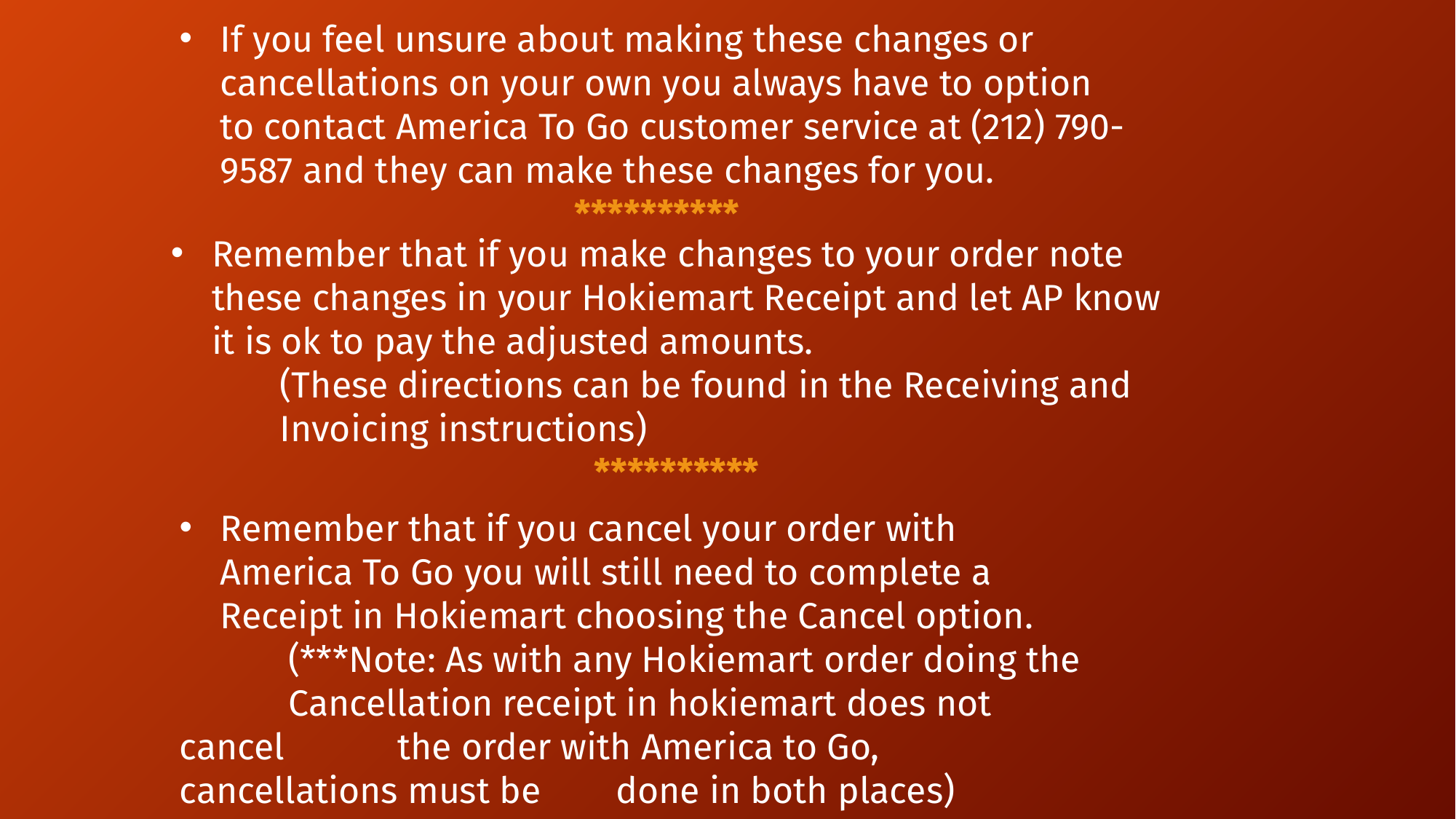

If you feel unsure about making these changes or cancellations on your own you always have to option to contact America To Go customer service at (212) 790-9587 and they can make these changes for you.
**********
Remember that if you make changes to your order note these changes in your Hokiemart Receipt and let AP know it is ok to pay the adjusted amounts.
	(These directions can be found in the Receiving and 		Invoicing instructions)
**********
Remember that if you cancel your order with America To Go you will still need to complete a Receipt in Hokiemart choosing the Cancel option.
	(***Note: As with any Hokiemart order doing the 	Cancellation receipt in hokiemart does not cancel 	the order with America to Go, cancellations must be 	done in both places)